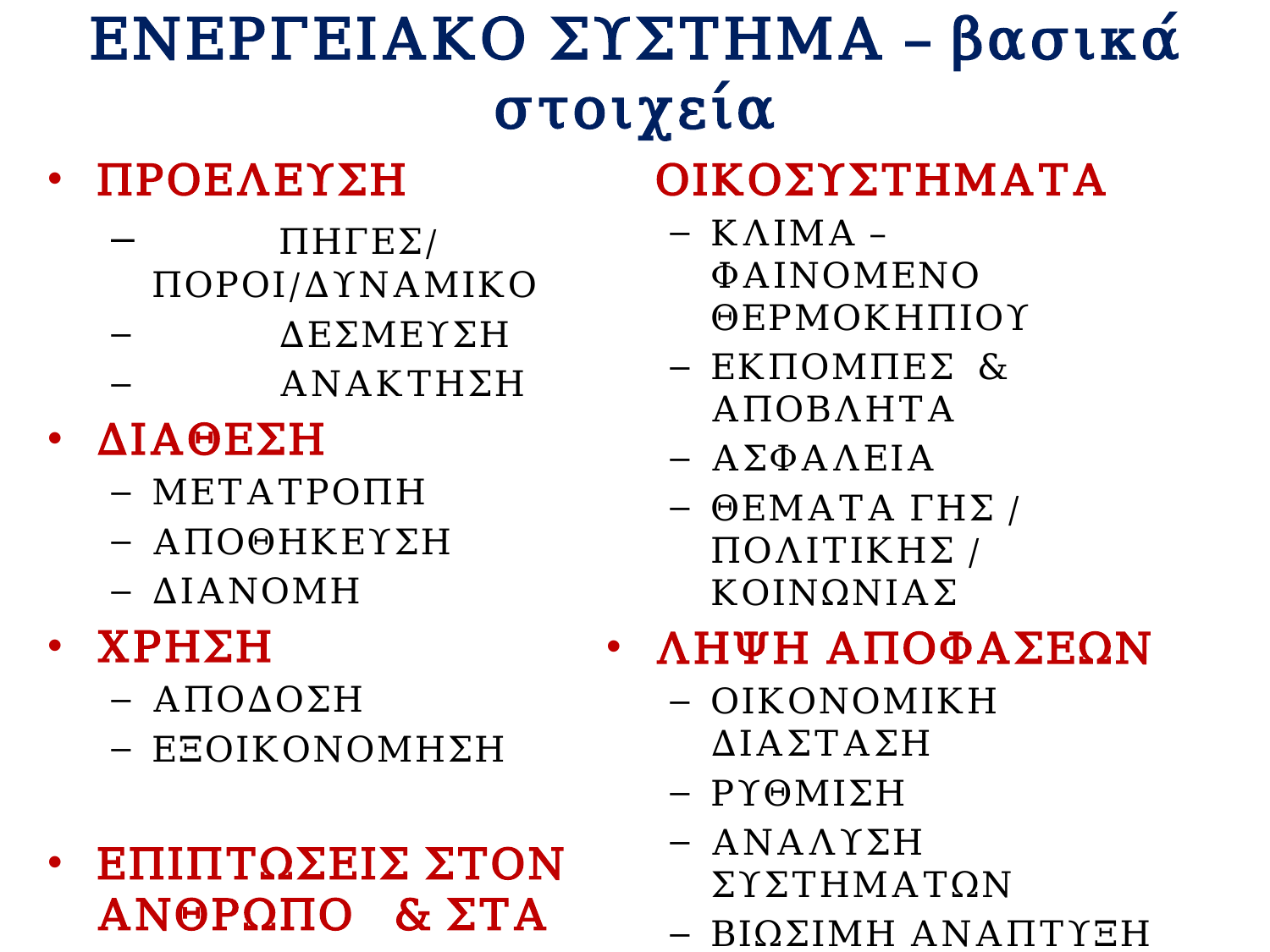

# ΕΝΕΡΓΕΙΑΚΟ ΣΥΣΤΗΜΑ – βασικά στοιχεία
ΠΡΟΕΛΕΥΣΗ
	ΠΗΓΕΣ/ΠΟΡΟΙ/ΔΥΝΑΜΙΚΟ
	ΔΕΣΜΕΥΣΗ
	ΑΝΑΚΤΗΣΗ
ΔΙΑΘΕΣΗ
ΜΕΤΑΤΡΟΠΗ
ΑΠΟΘΗΚΕΥΣΗ
ΔΙΑΝΟΜΗ
ΧΡΗΣΗ
ΑΠΟΔΟΣΗ
ΕΞΟΙΚΟΝΟΜΗΣΗ

ΕΠΙΠΤΩΣΕΙΣ ΣΤΟΝ ΑΝΘΡΩΠΟ   & ΣΤΑ ΟΙΚΟΣΥΣΤΗΜΑΤΑ
ΚΛΙΜΑ – ΦΑΙΝΟΜΕΝΟ ΘΕΡΜΟΚΗΠΙΟΥ
ΕΚΠΟΜΠΕΣ  & ΑΠΟΒΛΗΤΑ
ΑΣΦΑΛΕΙΑ
ΘΕΜΑΤΑ ΓΗΣ / ΠΟΛΙΤΙΚΗΣ / ΚΟΙΝΩΝΙΑΣ
ΛΗΨΗ ΑΠΟΦΑΣΕΩΝ
ΟΙΚΟΝΟΜΙΚΗ ΔΙΑΣΤΑΣΗ
ΡΥΘΜΙΣΗ
ΑΝΑΛΥΣΗ ΣΥΣΤΗΜΑΤΩΝ
ΒΙΩΣΙΜΗ ΑΝΑΠΤΥΞΗ